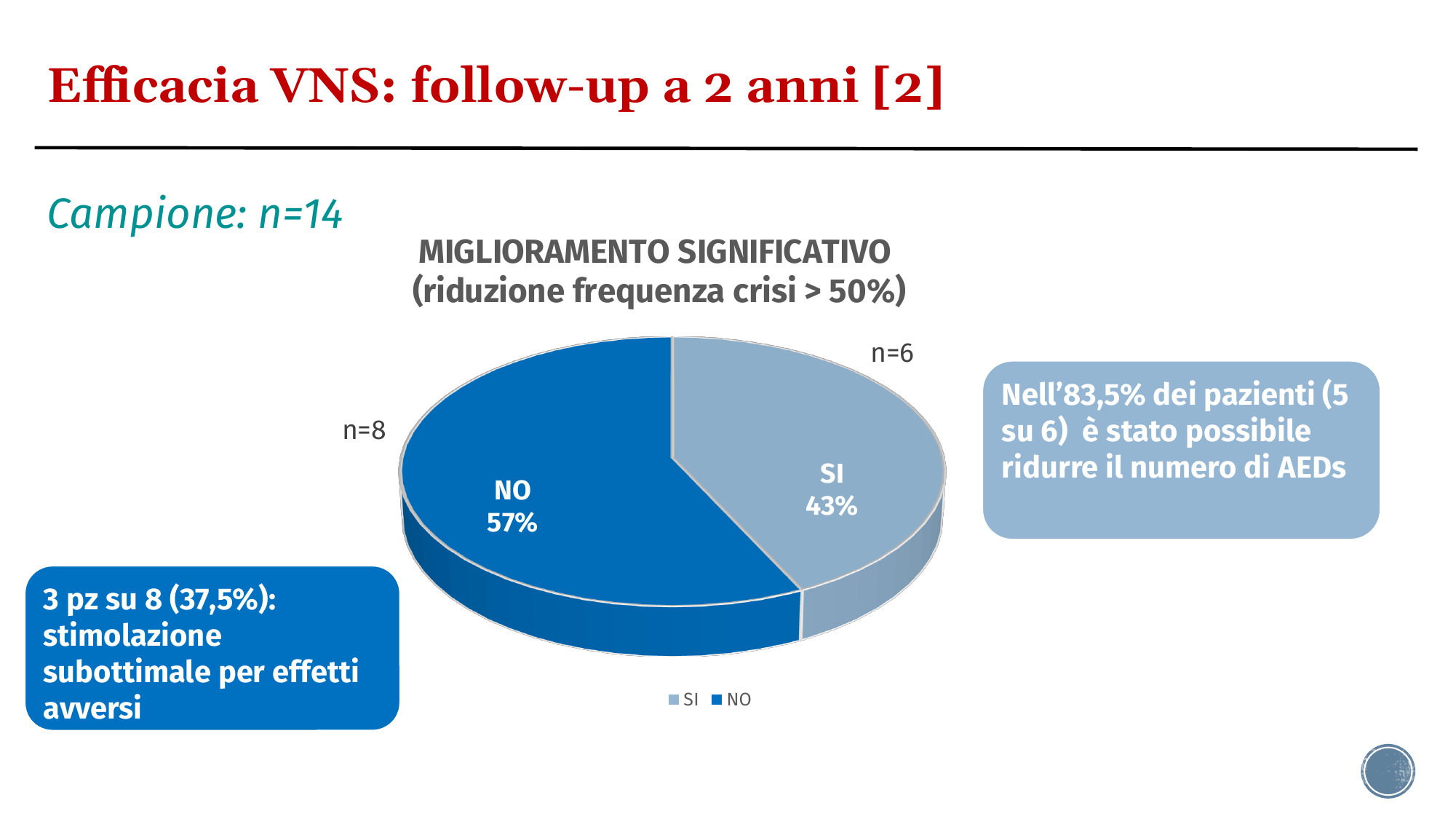

Nell’83,5% dei pazienti (5 su 6)  è stato possibile ridurre il numero di AEDs
# Efficacia VNS: follow-up a 2 anni [2]

[unsupported chart]

Campione: n=14
n=6
3 pz su 8 (37,5%): stimolazione subottimale per effetti avversi